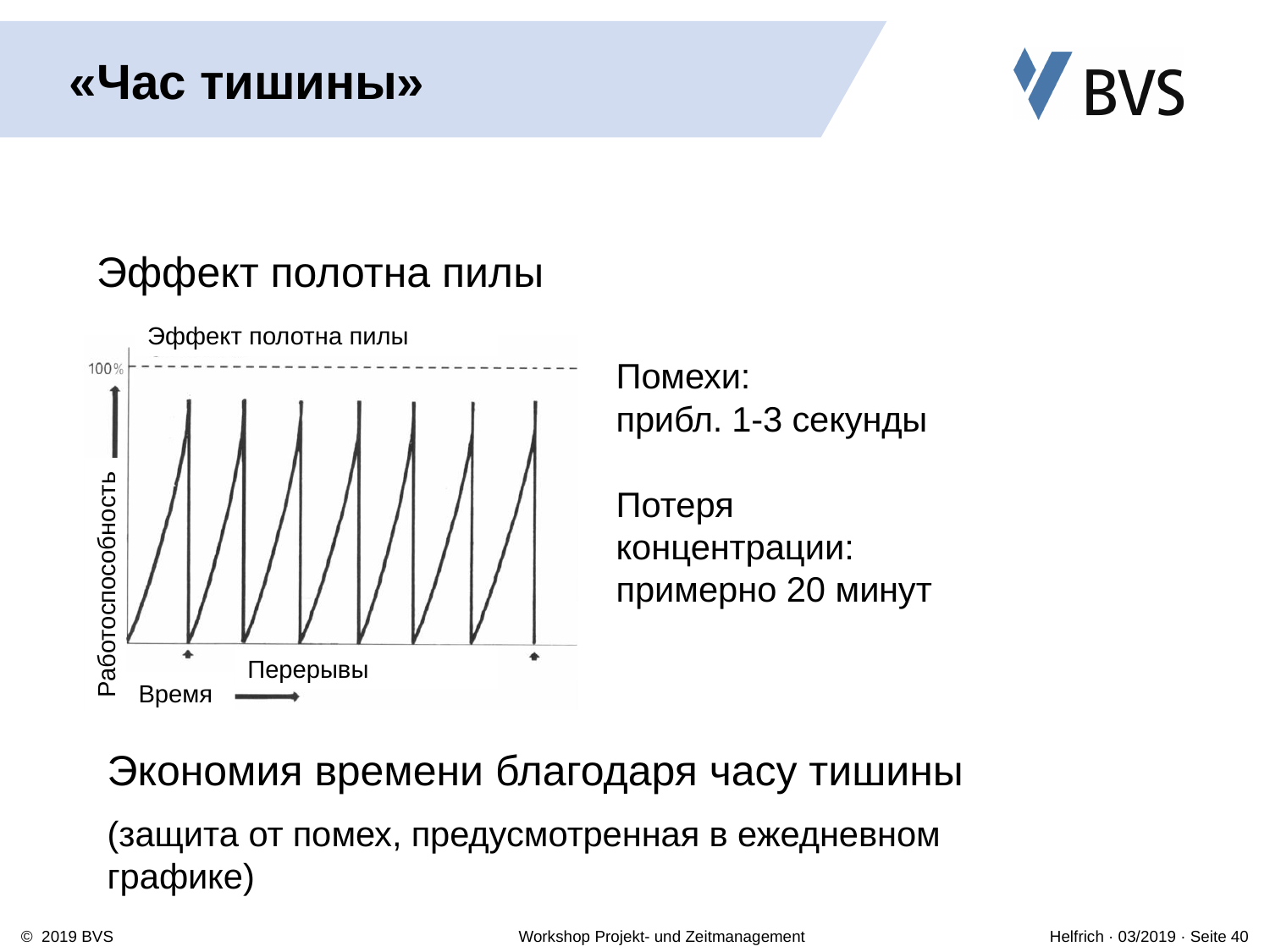

# «Час тишины»
Эффект полотна пилы

Помехи:
прибл. 1-3 секунды

Потеря концентрации:  примерно 20 минут
Эффект полотна пилы

Работоспособность
Перерывы
Время
Экономия времени благодаря часу тишины
(защита от помех, предусмотренная в ежедневном графике)